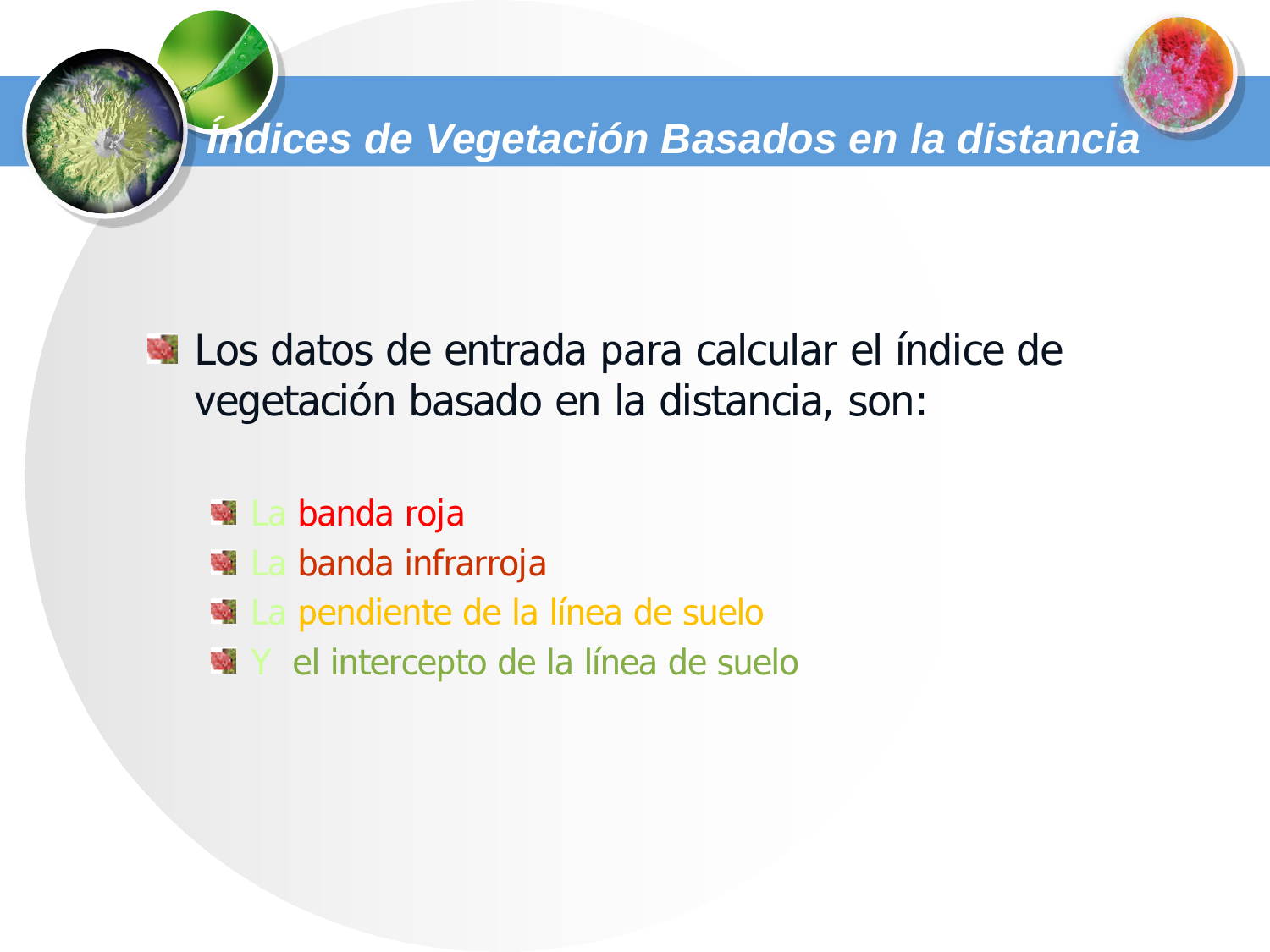

Índices de Vegetación Basados en la distancia

Los datos de entrada para calcular el índice de vegetación basado en la distancia, son:

La banda roja
La banda infrarroja
La pendiente de la línea de suelo
Y  el intercepto de la línea de suelo